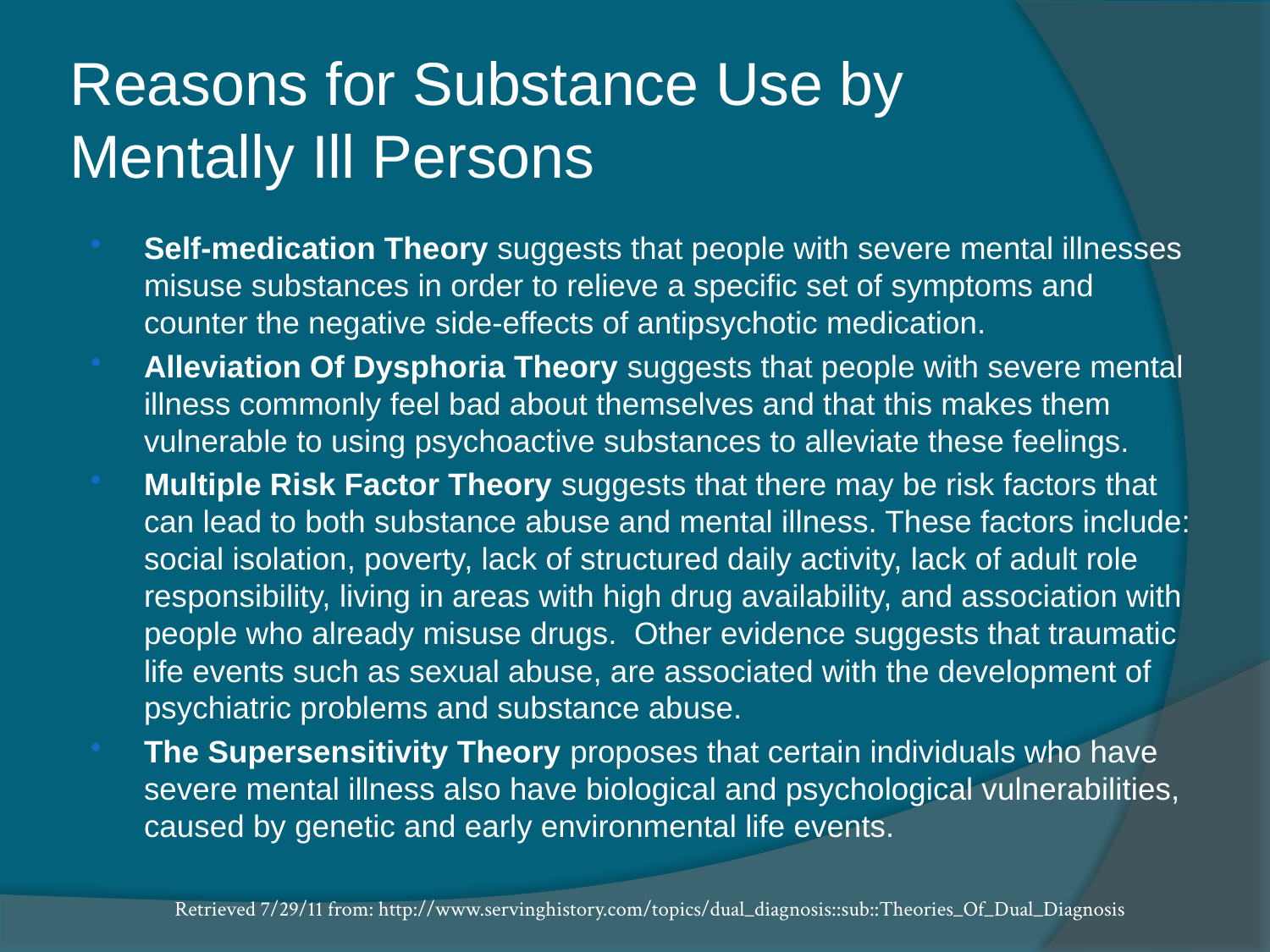

# Reasons for Substance Use by Mentally Ill Persons
Self-medication Theory suggests that people with severe mental illnesses misuse substances in order to relieve a specific set of symptoms and counter the negative side-effects of antipsychotic medication.
Alleviation Of Dysphoria Theory suggests that people with severe mental illness commonly feel bad about themselves and that this makes them vulnerable to using psychoactive substances to alleviate these feelings.
Multiple Risk Factor Theory suggests that there may be risk factors that can lead to both substance abuse and mental illness. These factors include: social isolation, poverty, lack of structured daily activity, lack of adult role responsibility, living in areas with high drug availability, and association with people who already misuse drugs.  Other evidence suggests that traumatic life events such as sexual abuse, are associated with the development of psychiatric problems and substance abuse.
The Supersensitivity Theory proposes that certain individuals who have severe mental illness also have biological and psychological vulnerabilities, caused by genetic and early environmental life events.

Retrieved 7/29/11 from: http://www.servinghistory.com/topics/dual_diagnosis::sub::Theories_Of_Dual_Diagnosis